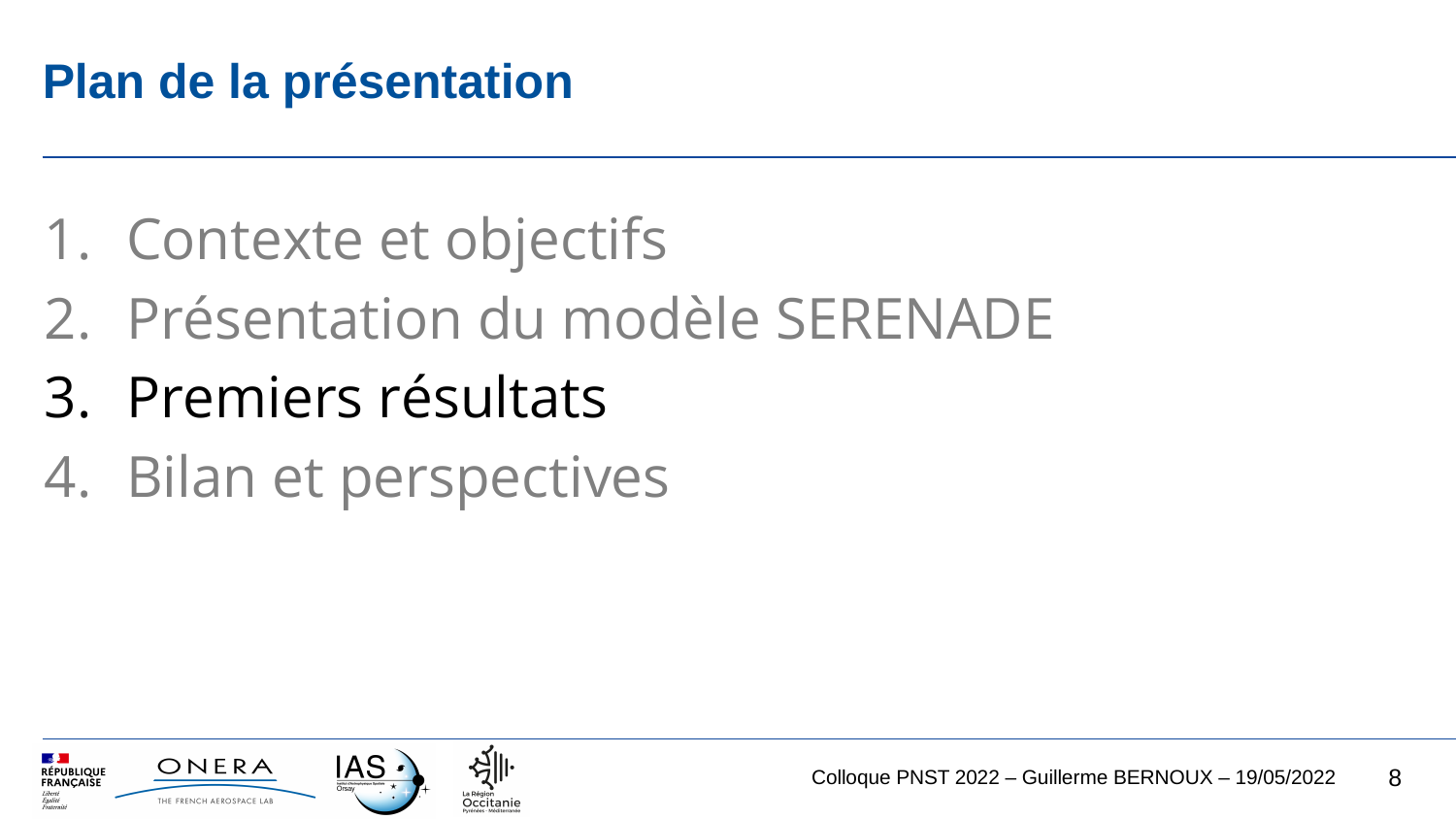

# Plan de la présentation
Contexte et objectifs
Présentation du modèle SERENADE
Premiers résultats
Bilan et perspectives
8